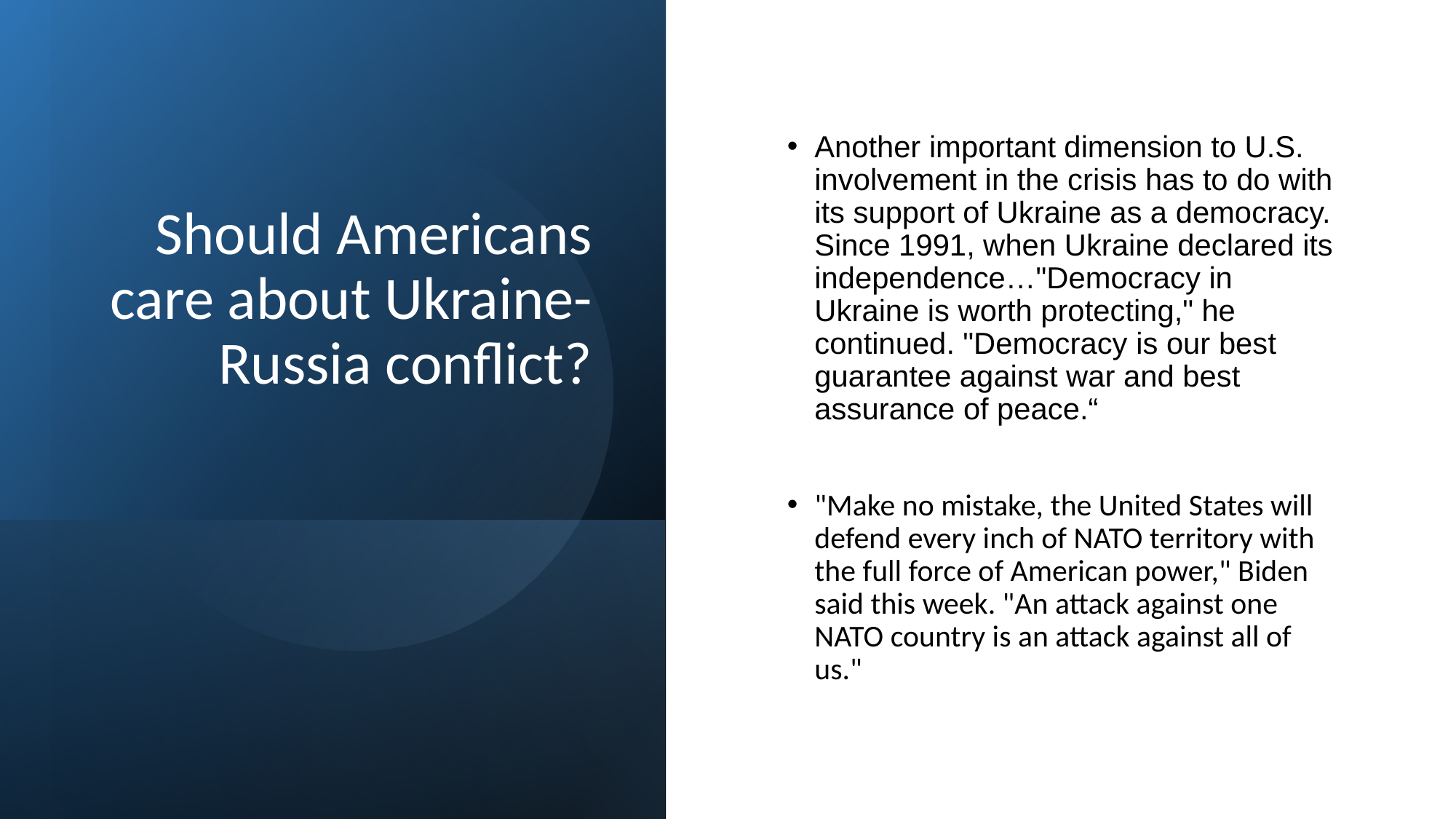

# Should Americans care about Ukraine-Russia conflict?

Another important dimension to U.S. involvement in the crisis has to do with its support of Ukraine as a democracy. Since 1991, when Ukraine declared its independence…"Democracy in Ukraine is worth protecting," he continued. "Democracy is our best guarantee against war and best assurance of peace.“

"Make no mistake, the United States will defend every inch of NATO territory with the full force of American power," Biden said this week. "An attack against one NATO country is an attack against all of us."